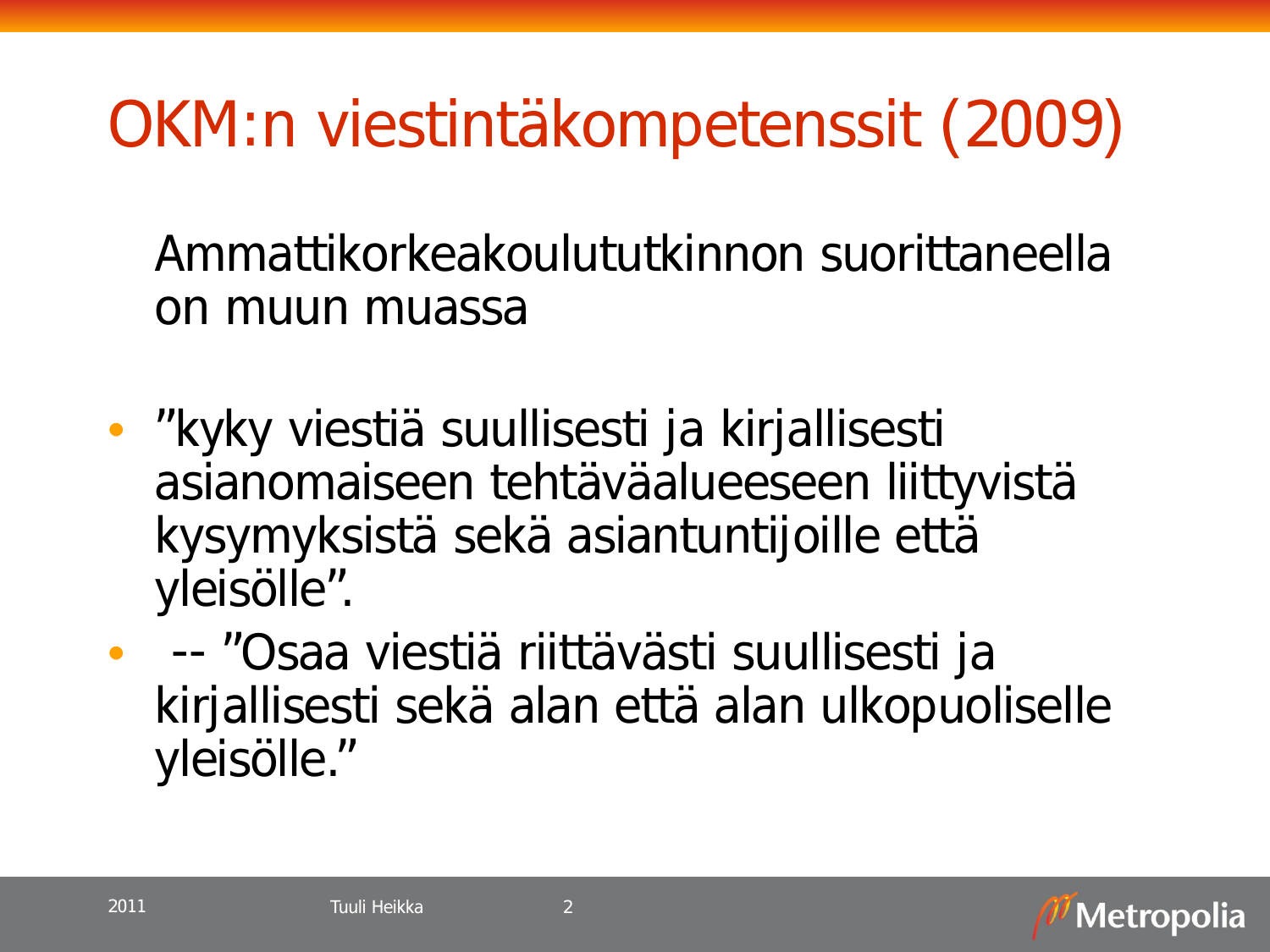

# OKM:n viestintäkompetenssit (2009)
	Ammattikorkeakoulututkinnon suorittaneella on muun muassa
”kyky viestiä suullisesti ja kirjallisesti asianomaiseen tehtäväalueeseen liittyvistä kysymyksistä sekä asiantuntijoille että yleisölle”.
 -- ”Osaa viestiä riittävästi suullisesti ja kirjallisesti sekä alan että alan ulkopuoliselle yleisölle.”
2011
Tuuli Heikka
2